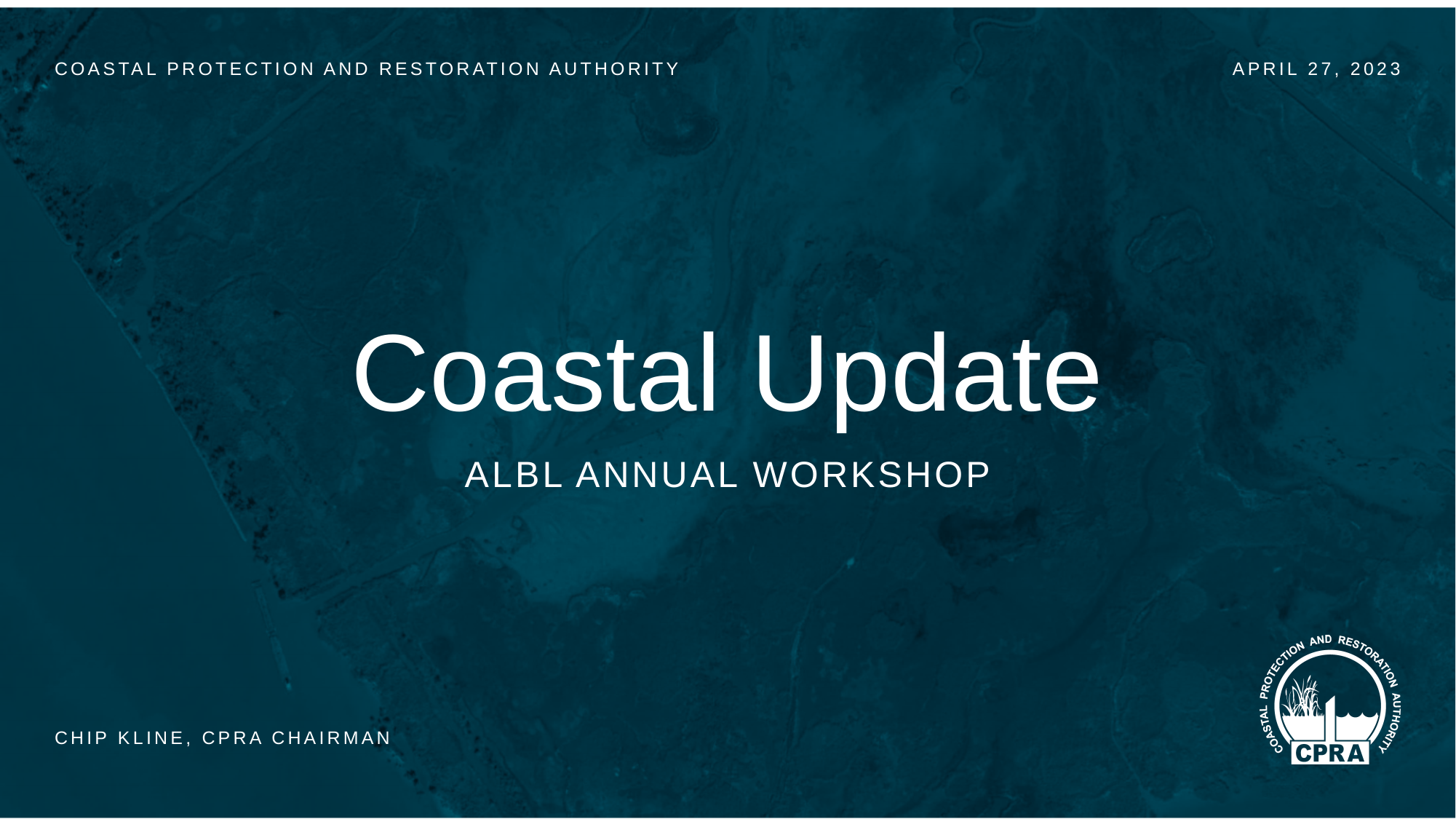

APRIL 27, 2023
Coastal Update
ALBL Annual Workshop
Chip kline, cpra chairman